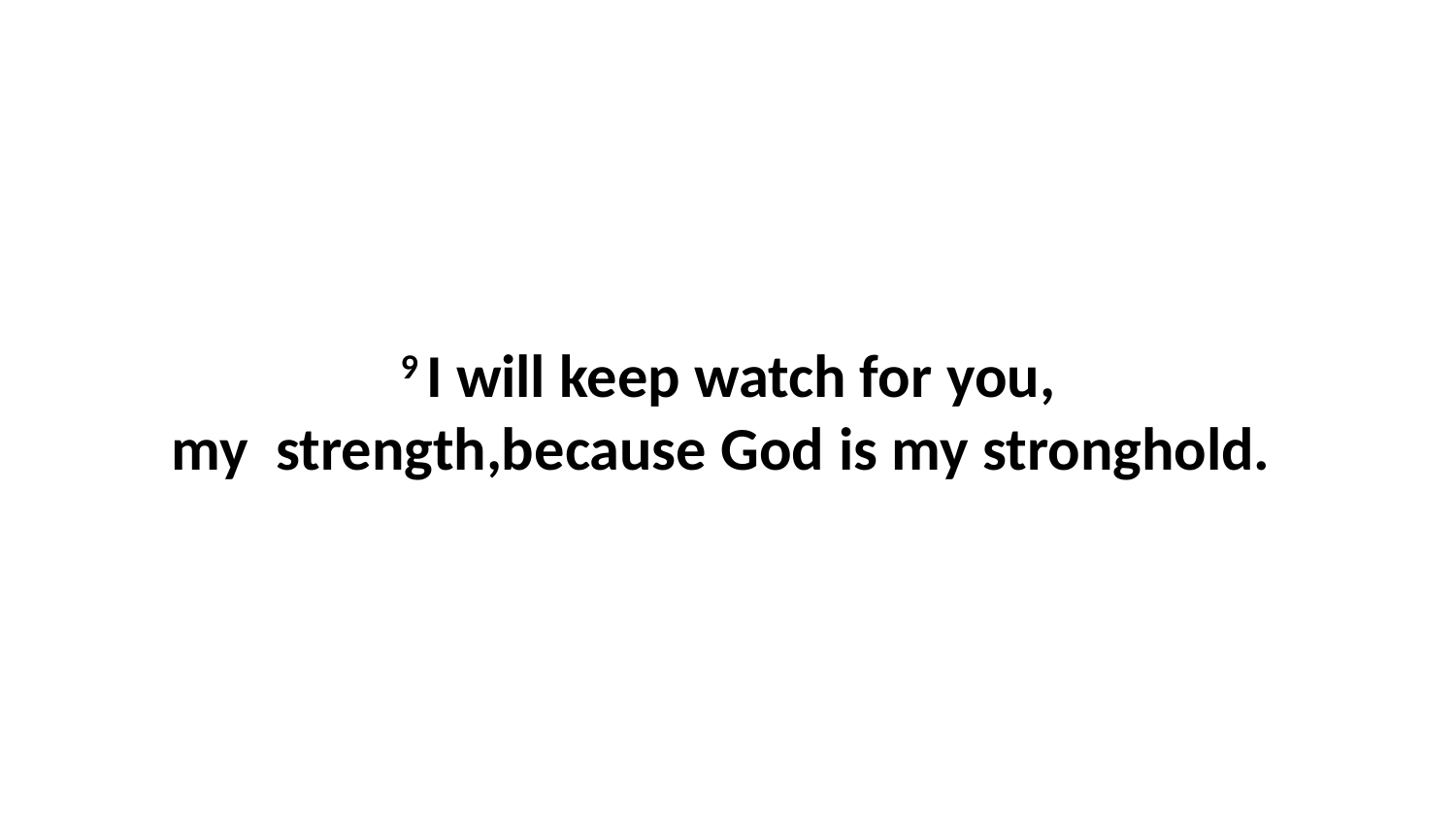

9 I will keep watch for you, my  strength,because God is my stronghold.